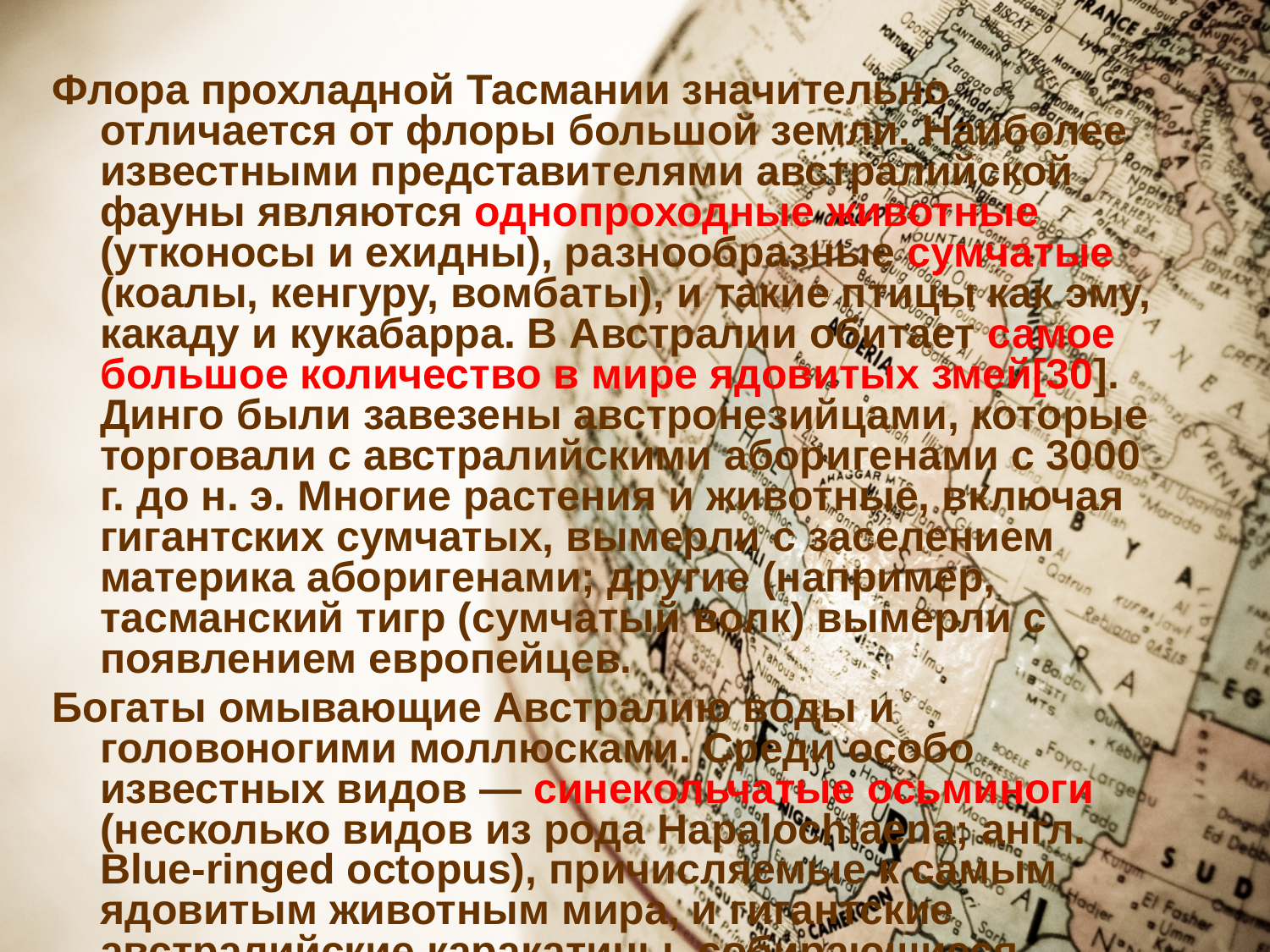

Флора прохладной Тасмании значительно отличается от флоры большой земли. Наиболее известными представителями австралийской фауны являются однопроходные животные (утконосы и ехидны), разнообразные сумчатые (коалы, кенгуру, вомбаты), и такие птицы как эму, какаду и кукабарра. В Австралии обитает самое большое количество в мире ядовитых змей[30]. Динго были завезены австронезийцами, которые торговали с австралийскими аборигенами с 3000 г. до н. э. Многие растения и животные, включая гигантских сумчатых, вымерли с заселением материка аборигенами; другие (например, тасманский тигр (сумчатый волк) вымерли с появлением европейцев.
Богаты омывающие Австралию воды и головоногими моллюсками. Среди особо известных видов — синекольчатые осьминоги (несколько видов из рода Hapalochlaena; англ. Blue-ringed octopus), причисляемые к самым ядовитым животным мира, и гигантские австралийские каракатицы, собирающиеся каждую зиму для массовых брачных игр в одной из бухт залива Спенсер.